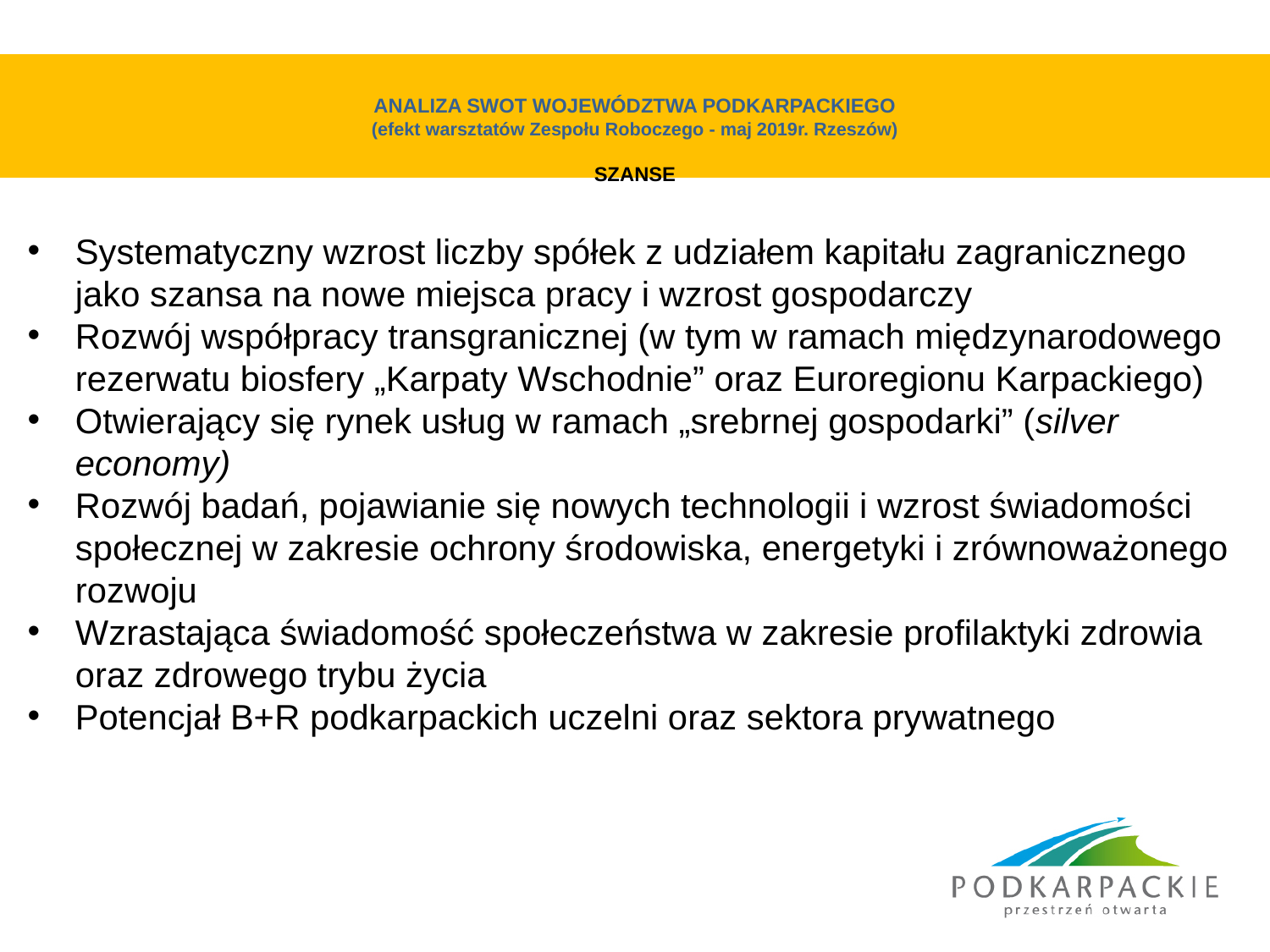

# ANALIZA SWOT WOJEWÓDZTWA PODKARPACKIEGO (efekt warsztatów Zespołu Roboczego - maj 2019r. Rzeszów) SZANSE
Systematyczny wzrost liczby spółek z udziałem kapitału zagranicznego jako szansa na nowe miejsca pracy i wzrost gospodarczy
Rozwój współpracy transgranicznej (w tym w ramach międzynarodowego rezerwatu biosfery „Karpaty Wschodnie” oraz Euroregionu Karpackiego)
Otwierający się rynek usług w ramach „srebrnej gospodarki” (silver economy)
Rozwój badań, pojawianie się nowych technologii i wzrost świadomości społecznej w zakresie ochrony środowiska, energetyki i zrównoważonego rozwoju
Wzrastająca świadomość społeczeństwa w zakresie profilaktyki zdrowia oraz zdrowego trybu życia
Potencjał B+R podkarpackich uczelni oraz sektora prywatnego